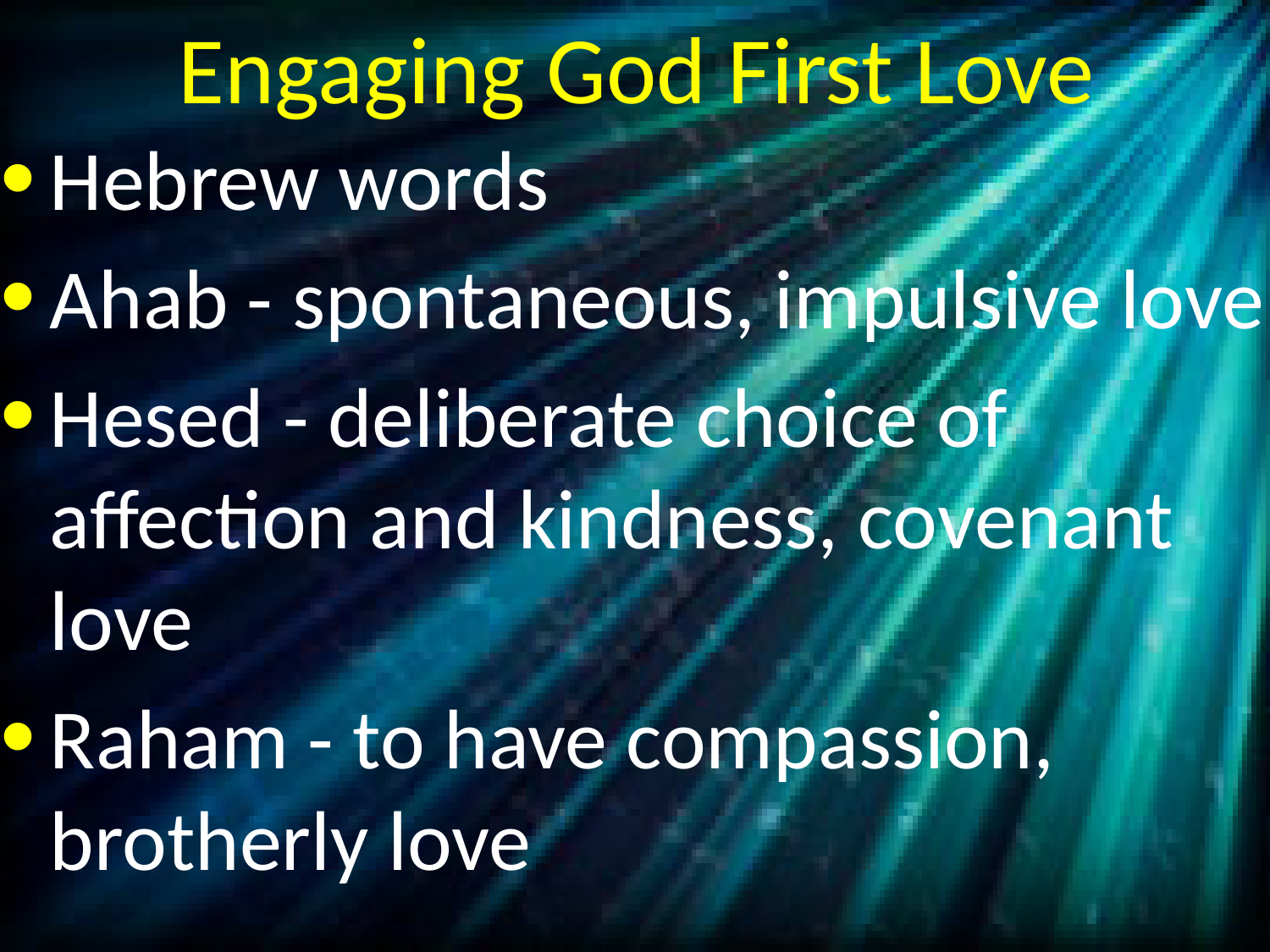

# Engaging God First Love
Hebrew words
Ahab - spontaneous, impulsive love
Hesed - deliberate choice of affection and kindness, covenant love
Raham - to have compassion, brotherly love